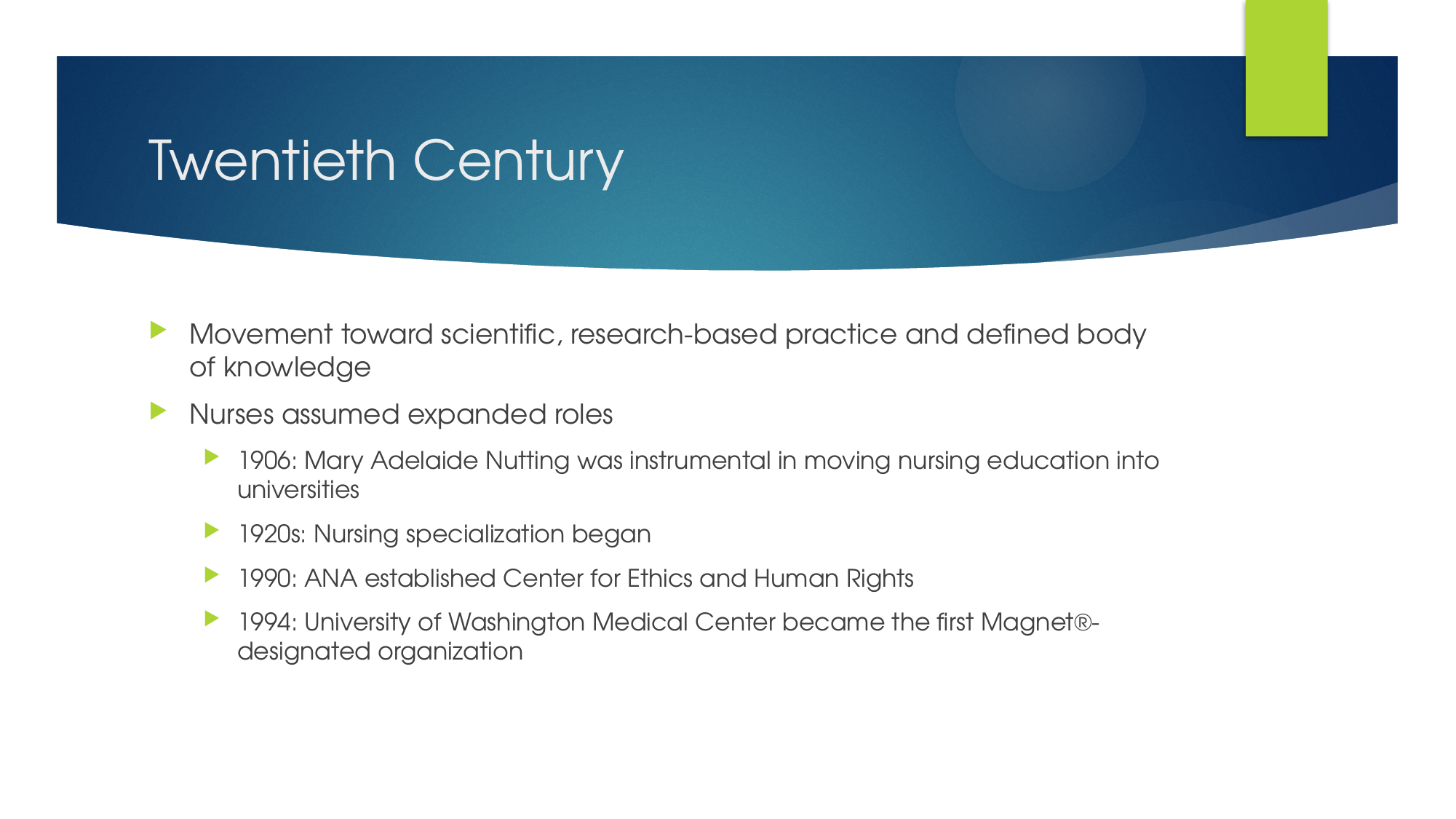

# Twentieth Century
Movement toward scientific, research-based practice and defined body of knowledge
Nurses assumed expanded roles
1906: Mary Adelaide Nutting was instrumental in moving nursing education into universities
1920s: Nursing specialization began
1990: ANA established Center for Ethics and Human Rights
1994: University of Washington Medical Center became the first Magnet®-designated organization